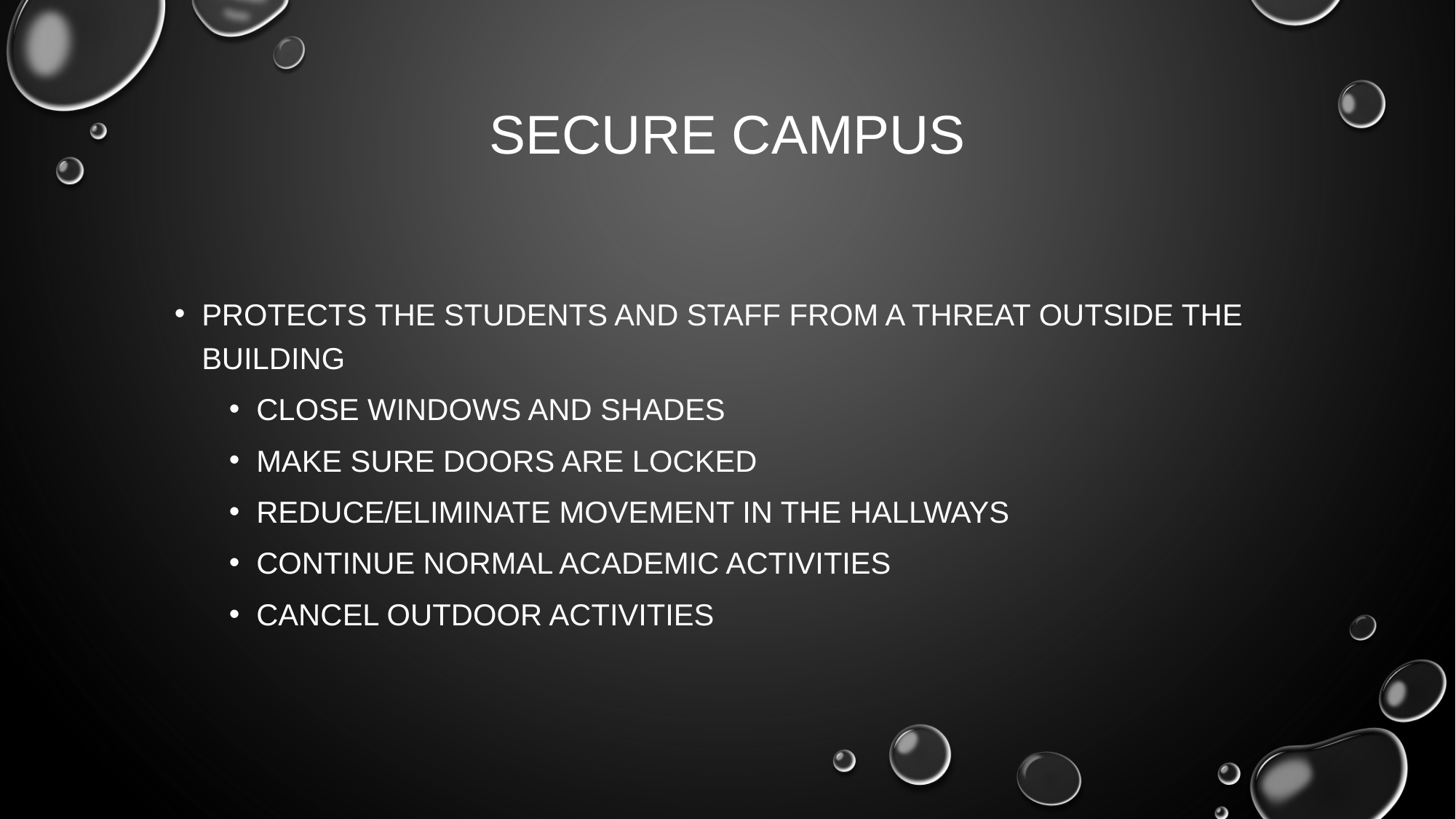

# Secure campus
Protects the students and staff from a threat outside the building
Close windows and shades
Make sure doors are locked
Reduce/eliminate movement in the hallways
Continue normal academic activities
Cancel outdoor activities